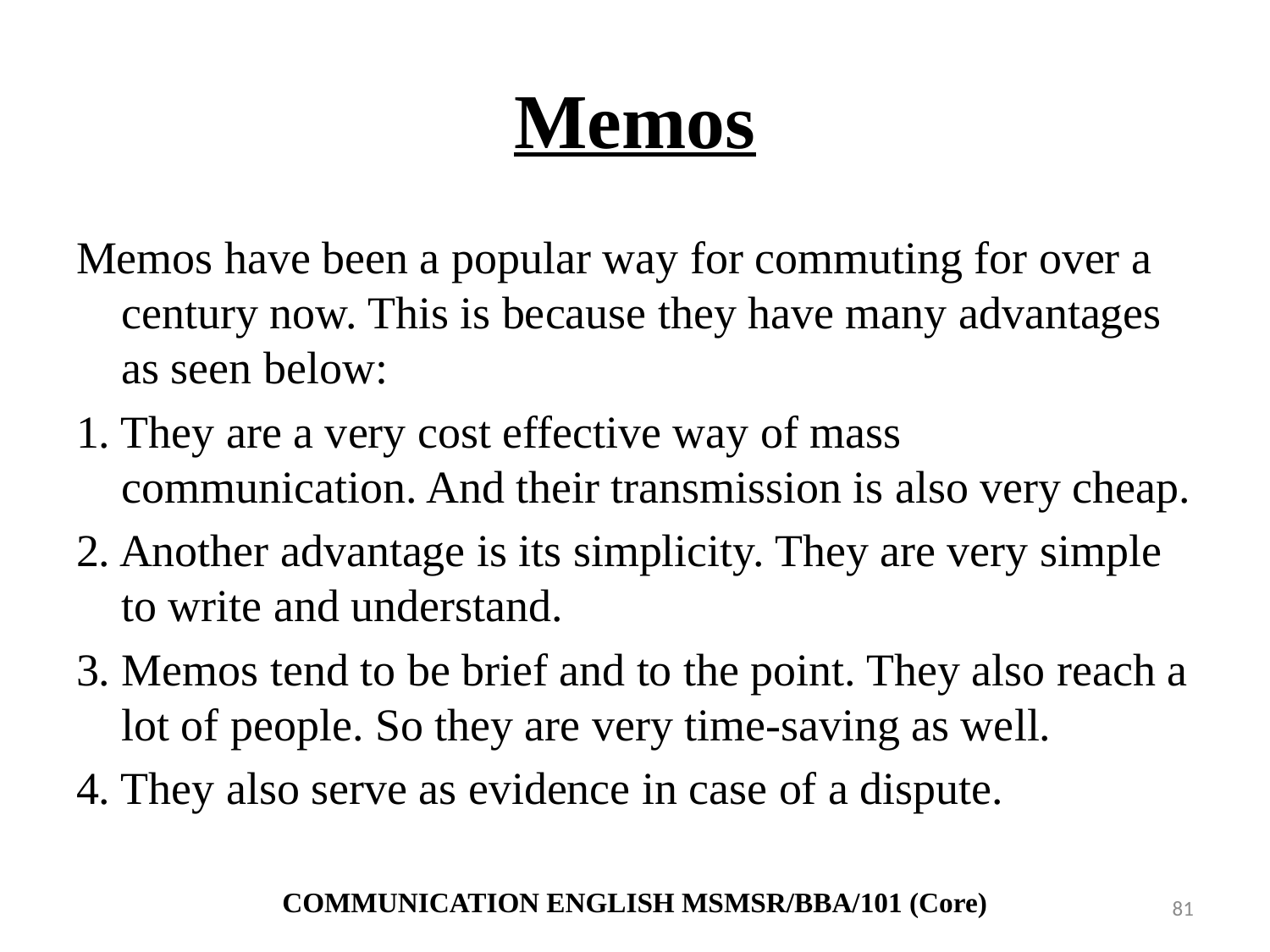

# Memos
Memos have been a popular way for commuting for over a century now. This is because they have many advantages as seen below:
1. They are a very cost effective way of mass communication. And their transmission is also very cheap.
2. Another advantage is its simplicity. They are very simple to write and understand.
3. Memos tend to be brief and to the point. They also reach a lot of people. So they are very time-saving as well.
4. They also serve as evidence in case of a dispute.

COMMUNICATION ENGLISH MSMSR/BBA/101 (Core)
81